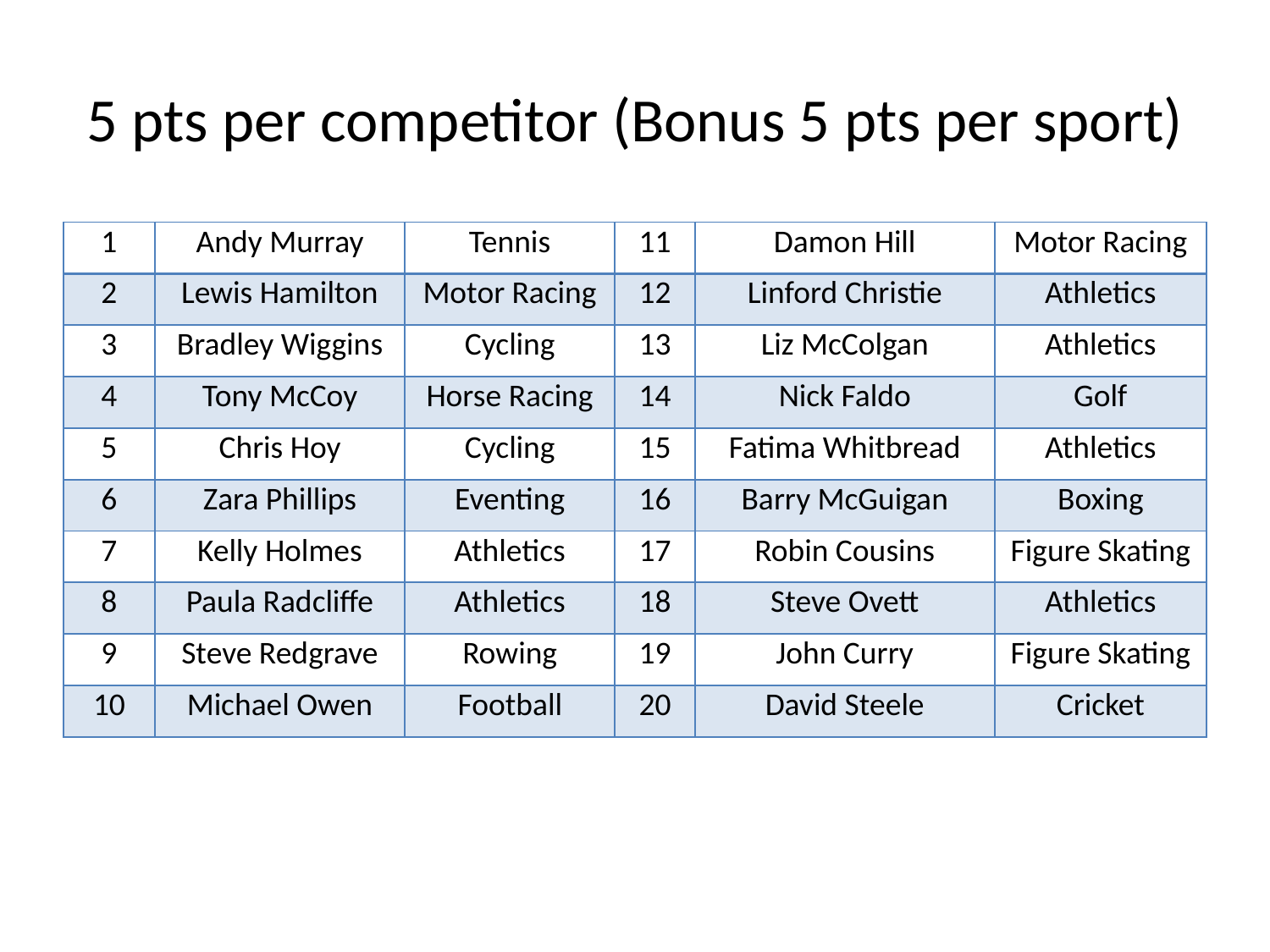

# 5 pts per competitor (Bonus 5 pts per sport)
| 1 | Andy Murray | Tennis | 11 | Damon Hill | Motor Racing |
| --- | --- | --- | --- | --- | --- |
| 2 | Lewis Hamilton | Motor Racing | 12 | Linford Christie | Athletics |
| 3 | Bradley Wiggins | Cycling | 13 | Liz McColgan | Athletics |
| 4 | Tony McCoy | Horse Racing | 14 | Nick Faldo | Golf |
| 5 | Chris Hoy | Cycling | 15 | Fatima Whitbread | Athletics |
| 6 | Zara Phillips | Eventing | 16 | Barry McGuigan | Boxing |
| 7 | Kelly Holmes | Athletics | 17 | Robin Cousins | Figure Skating |
| 8 | Paula Radcliffe | Athletics | 18 | Steve Ovett | Athletics |
| 9 | Steve Redgrave | Rowing | 19 | John Curry | Figure Skating |
| 10 | Michael Owen | Football | 20 | David Steele | Cricket |